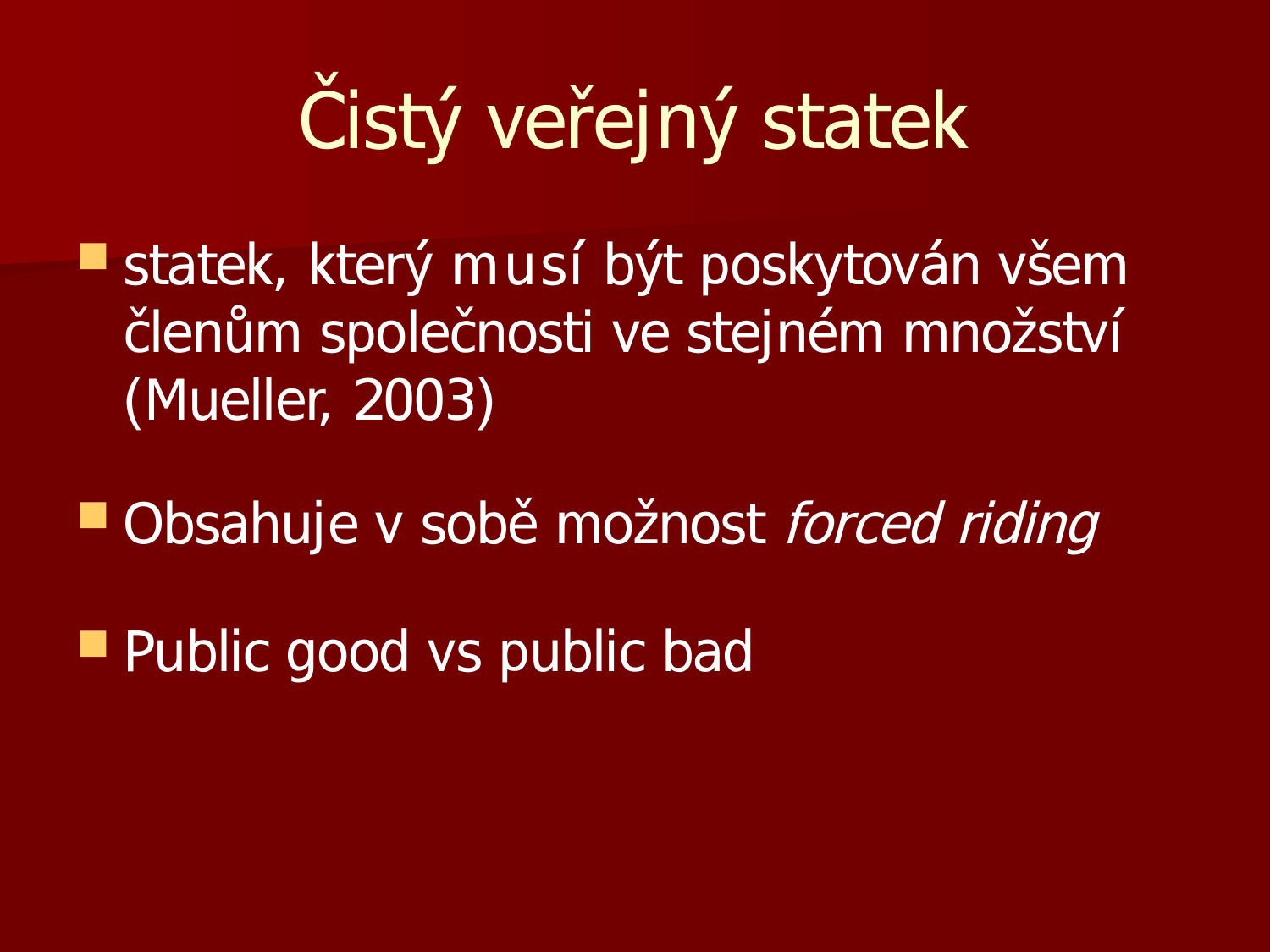

# Čistý veřejný statek
statek, který musí být poskytován všem členům společnosti ve stejném množství (Mueller, 2003)

Obsahuje v sobě možnost forced riding

Public good vs public bad